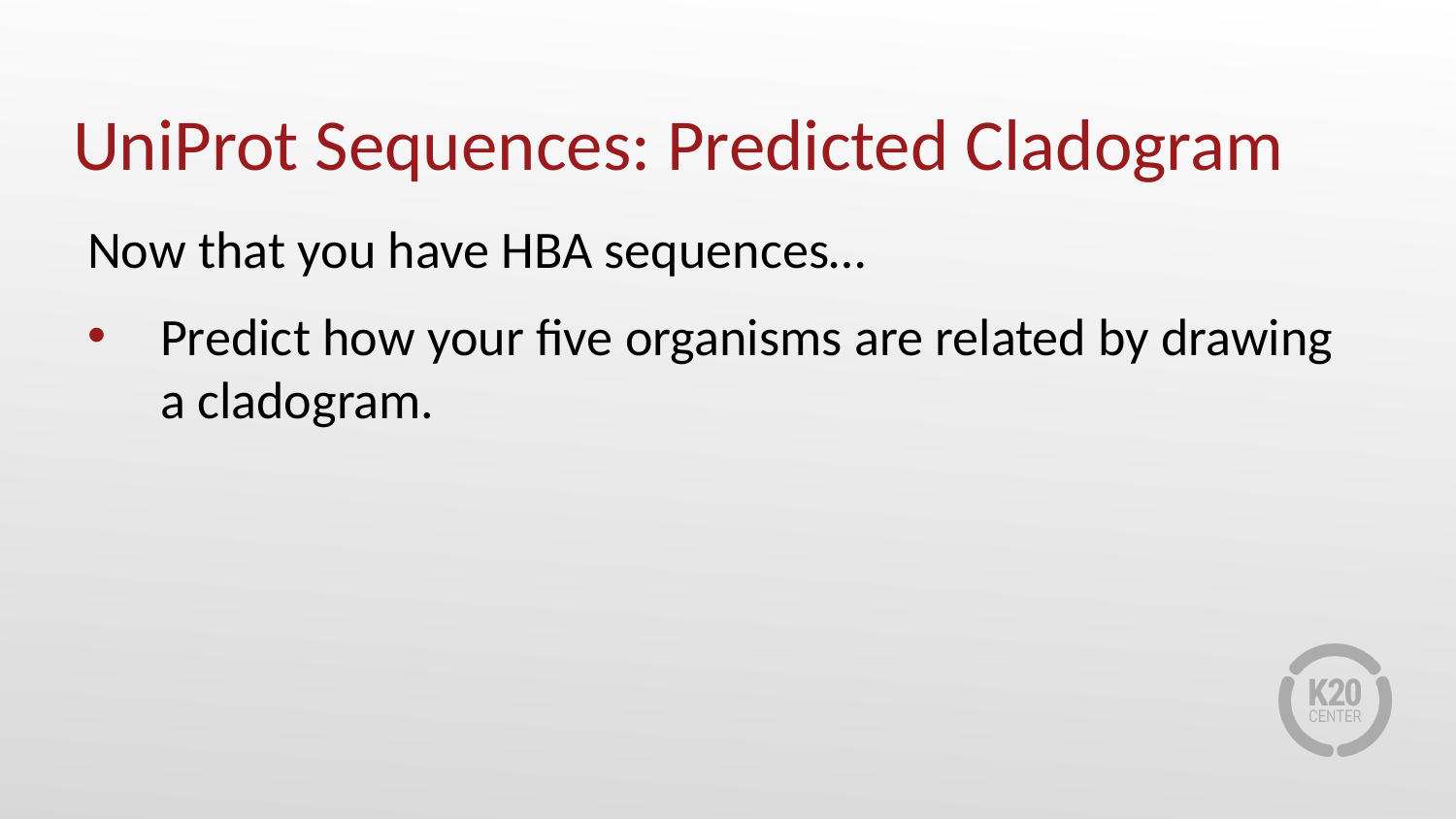

# UniProt Sequences: Predicted Cladogram
Now that you have HBA sequences…
Predict how your five organisms are related by drawing a cladogram.